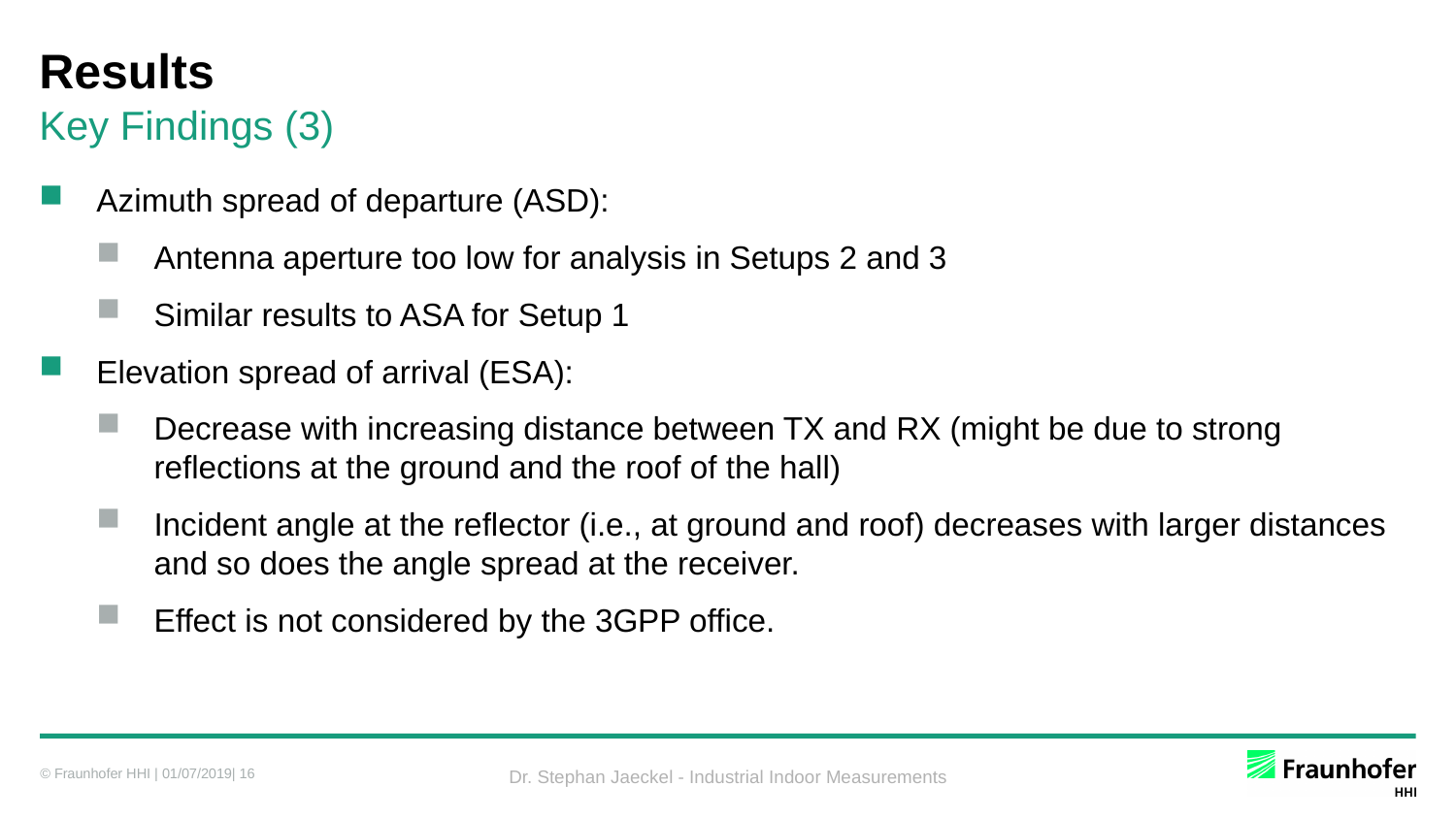

# Results
Key Findings (3)
Azimuth spread of departure (ASD):
Antenna aperture too low for analysis in Setups 2 and 3
Similar results to ASA for Setup 1
Elevation spread of arrival (ESA):
Decrease with increasing distance between TX and RX (might be due to strong reflections at the ground and the roof of the hall)
Incident angle at the reflector (i.e., at ground and roof) decreases with larger distances and so does the angle spread at the receiver.
Effect is not considered by the 3GPP office.

Dr. Stephan Jaeckel - Industrial Indoor Measurements